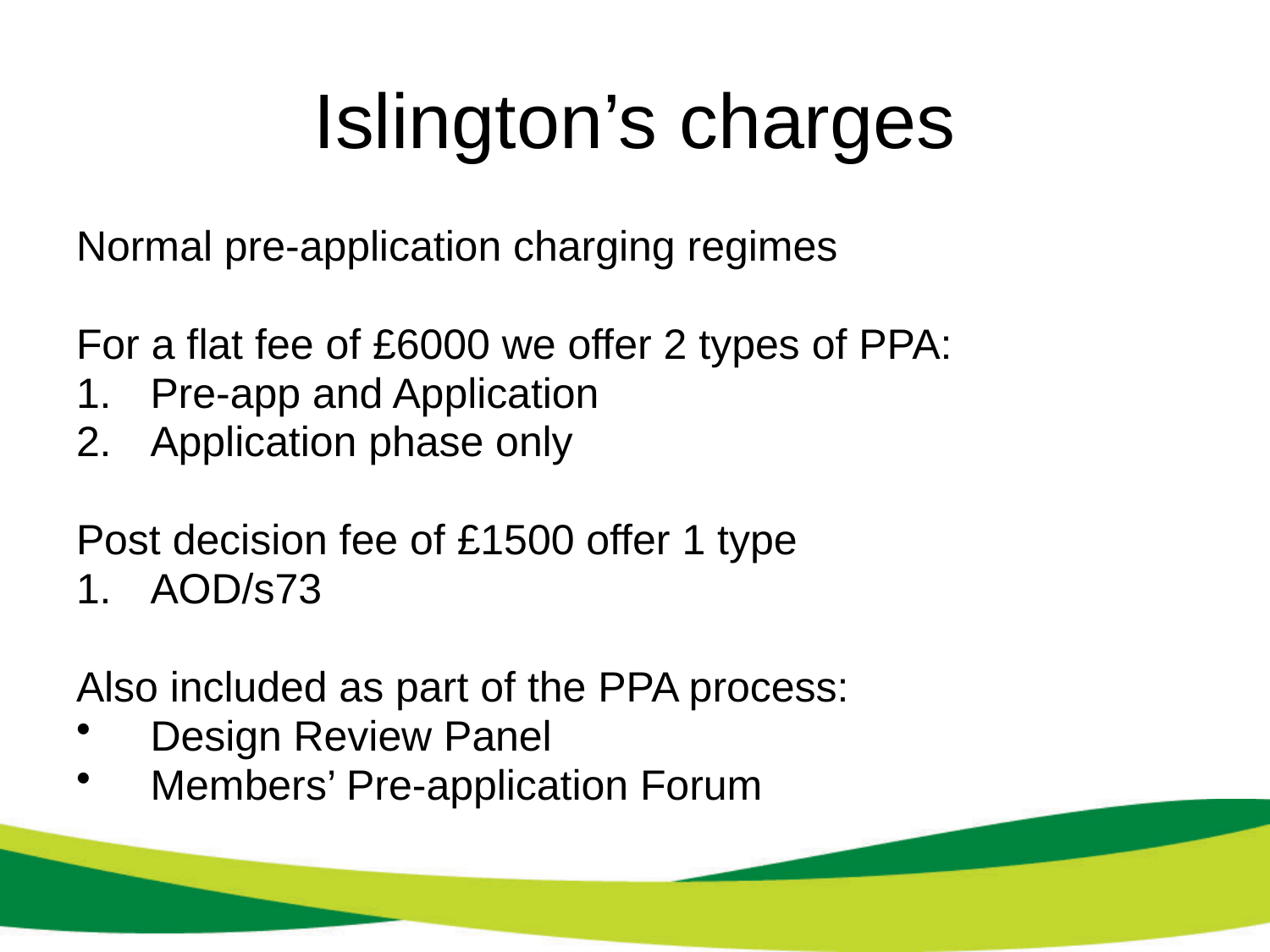

# Islington’s charges
Normal pre-application charging regimes

For a flat fee of £6000 we offer 2 types of PPA:
Pre-app and Application
Application phase only

Post decision fee of £1500 offer 1 type
1.	AOD/s73

Also included as part of the PPA process:
Design Review Panel
Members’ Pre-application Forum